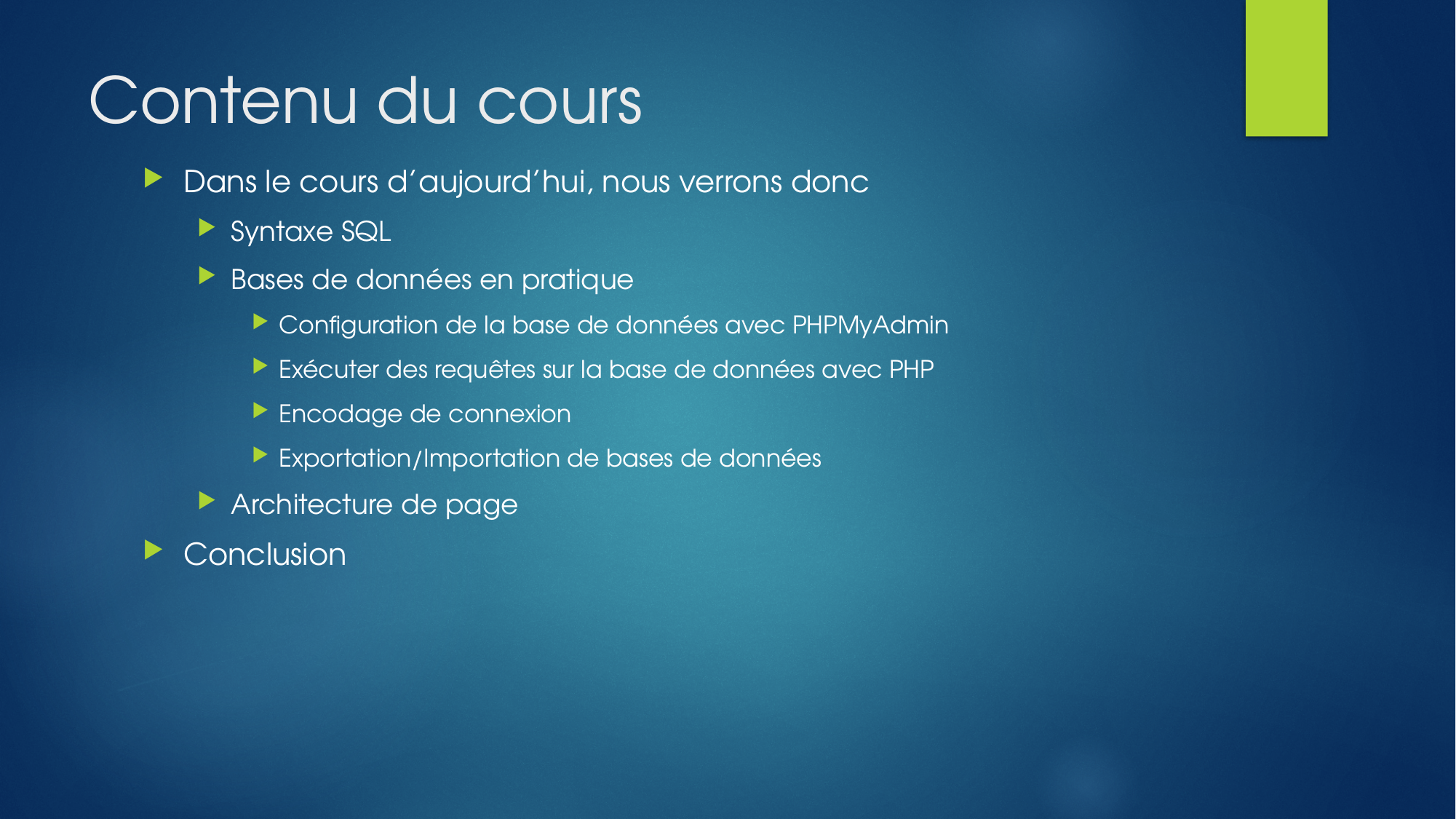

# Contenu du cours
Dans le cours d’aujourd’hui, nous verrons donc
Syntaxe SQL
Bases de données en pratique
Configuration de la base de données avec PHPMyAdmin
Exécuter des requêtes sur la base de données avec PHP
Encodage de connexion
Exportation/Importation de bases de données
Architecture de page
Conclusion